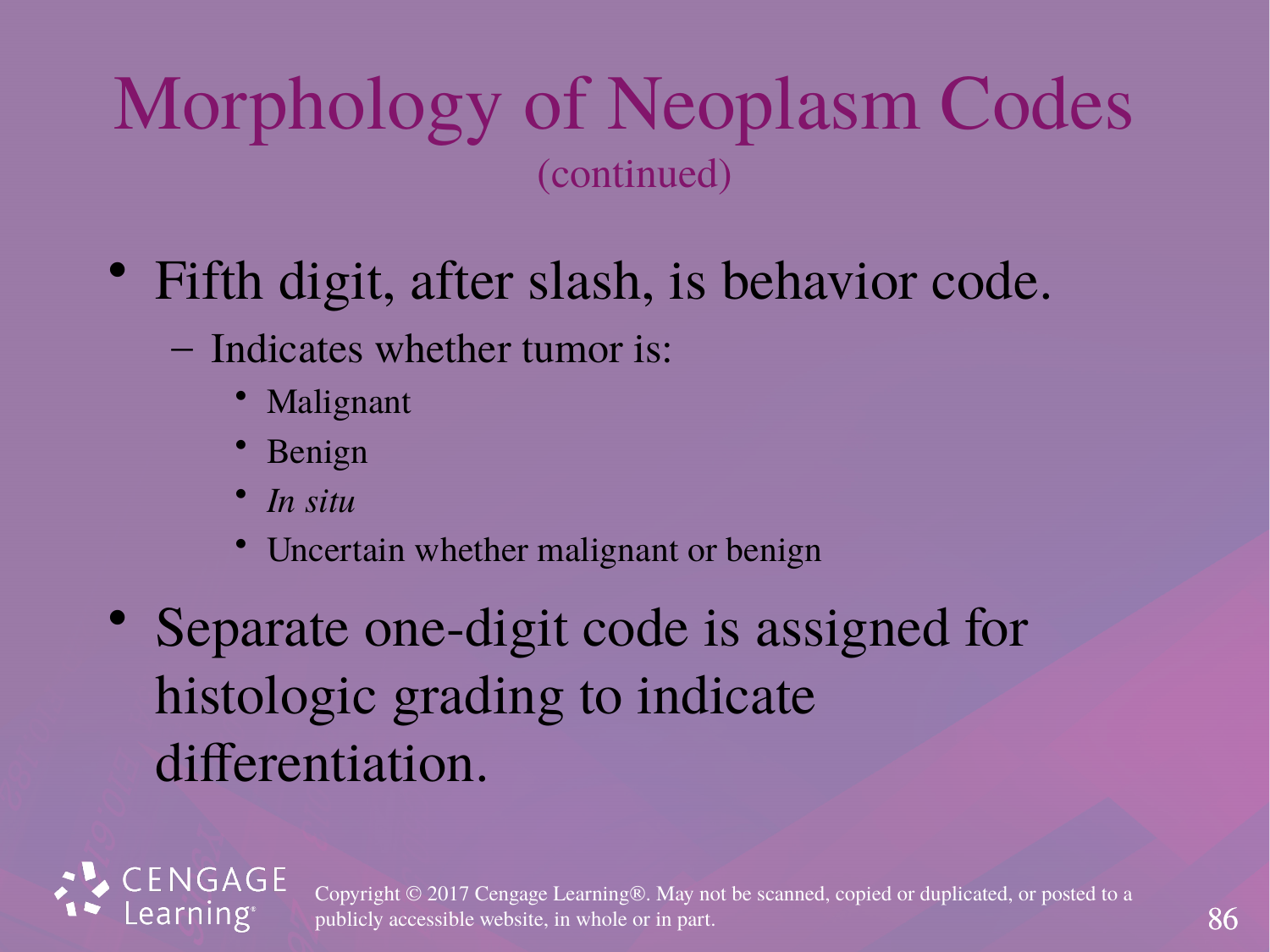

# Morphology of Neoplasm Codes (continued)
Fifth digit, after slash, is behavior code.
Indicates whether tumor is:
Malignant
Benign
In situ
Uncertain whether malignant or benign
Separate one-digit code is assigned for
histologic grading to indicate differentiation.